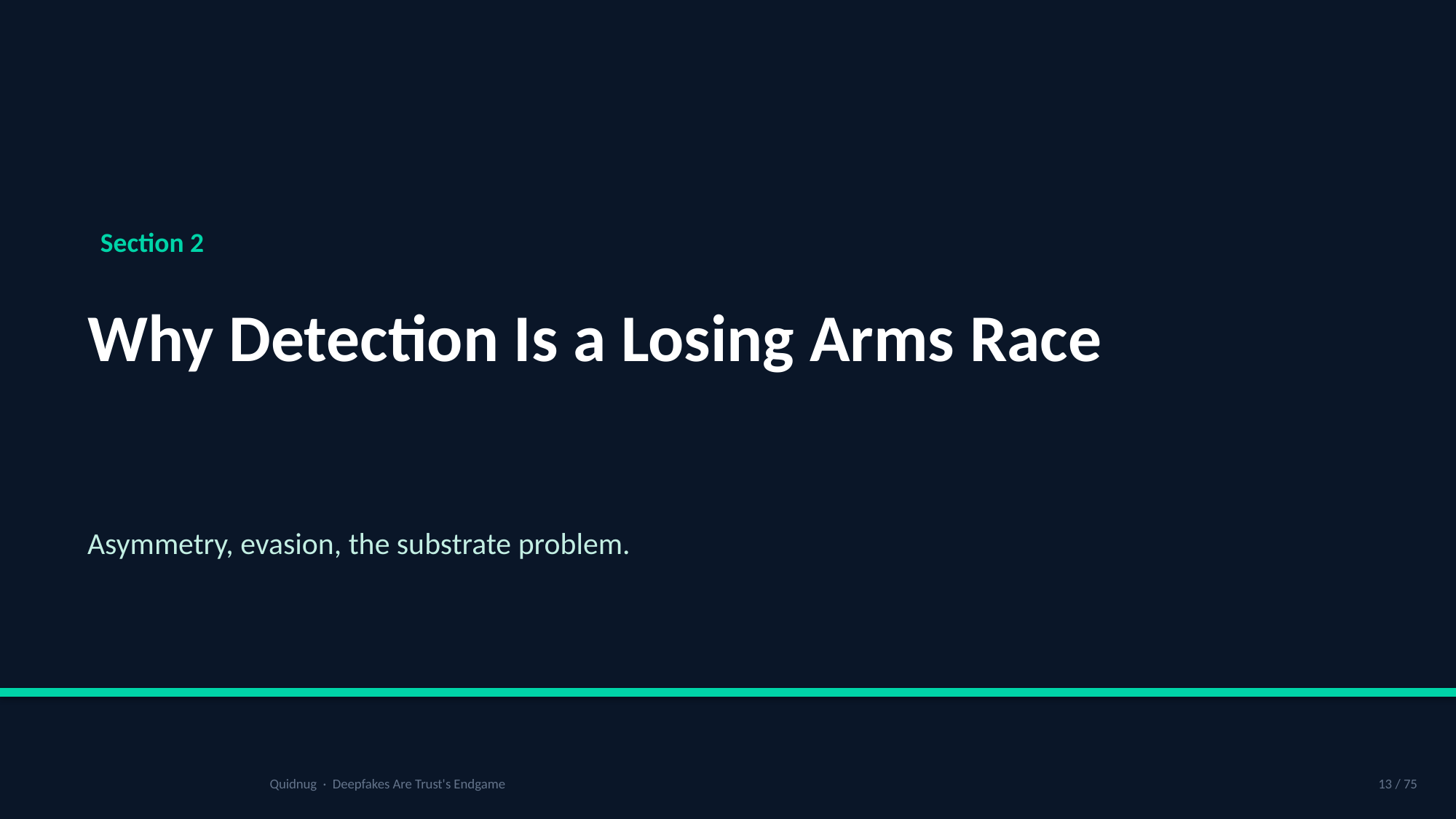

Section 2
Why Detection Is a Losing Arms Race
Asymmetry, evasion, the substrate problem.

Quidnug  ·  Deepfakes Are Trust's Endgame
13 / 75